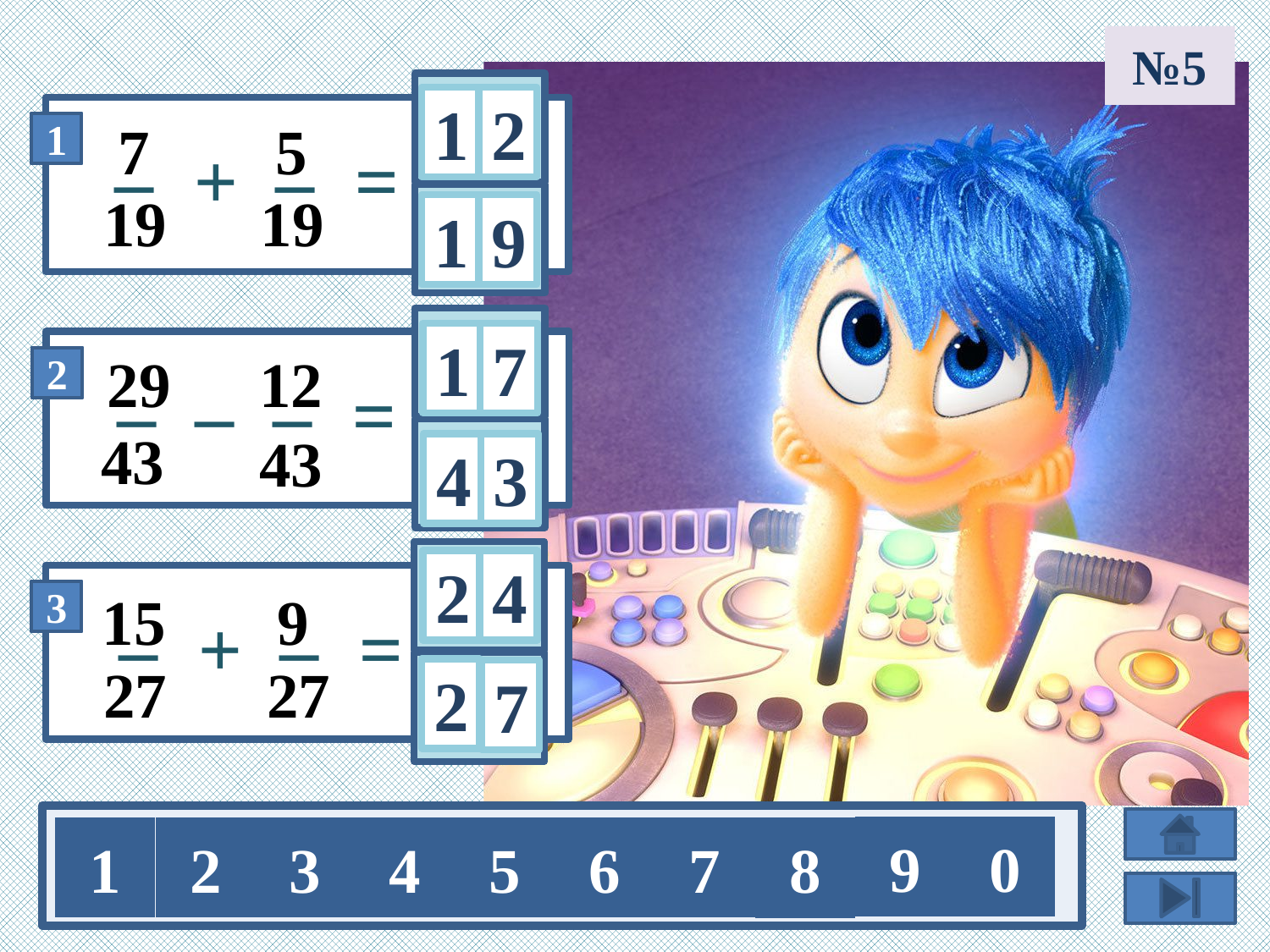

№5
1
2
7
5
19
19
1
9
1
7
12
29
43
43
4
3
2
4
15
9
27
27
2
7

9
0
1
2
3
4
5
6
7
8